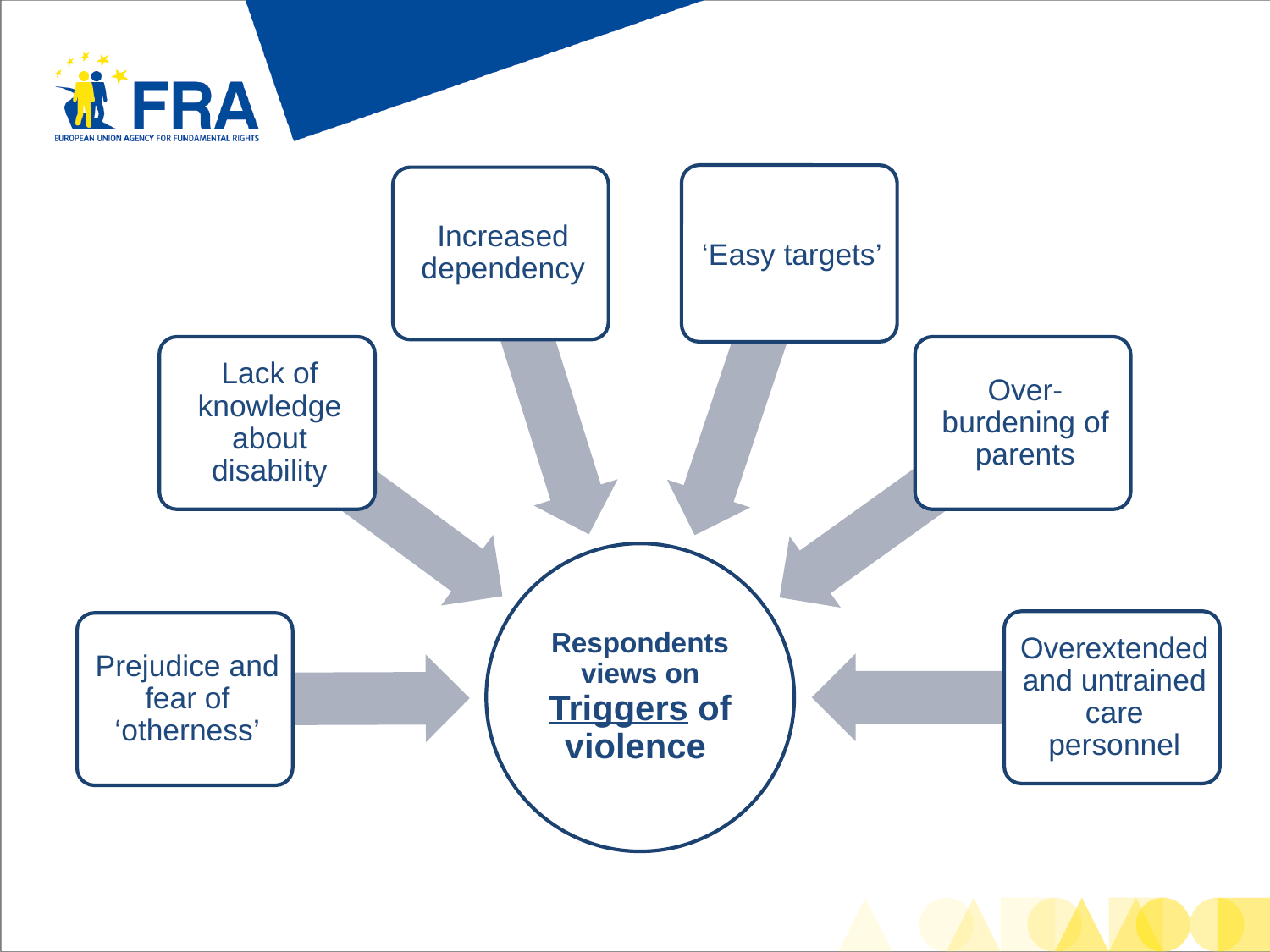

Respondents views on Triggers of violence
Prejudice and fear of ‘otherness’
Lack of knowledge about disability
Increased dependency
‘Easy targets’
Over-burdening of parents
Overextended and untrained care personnel